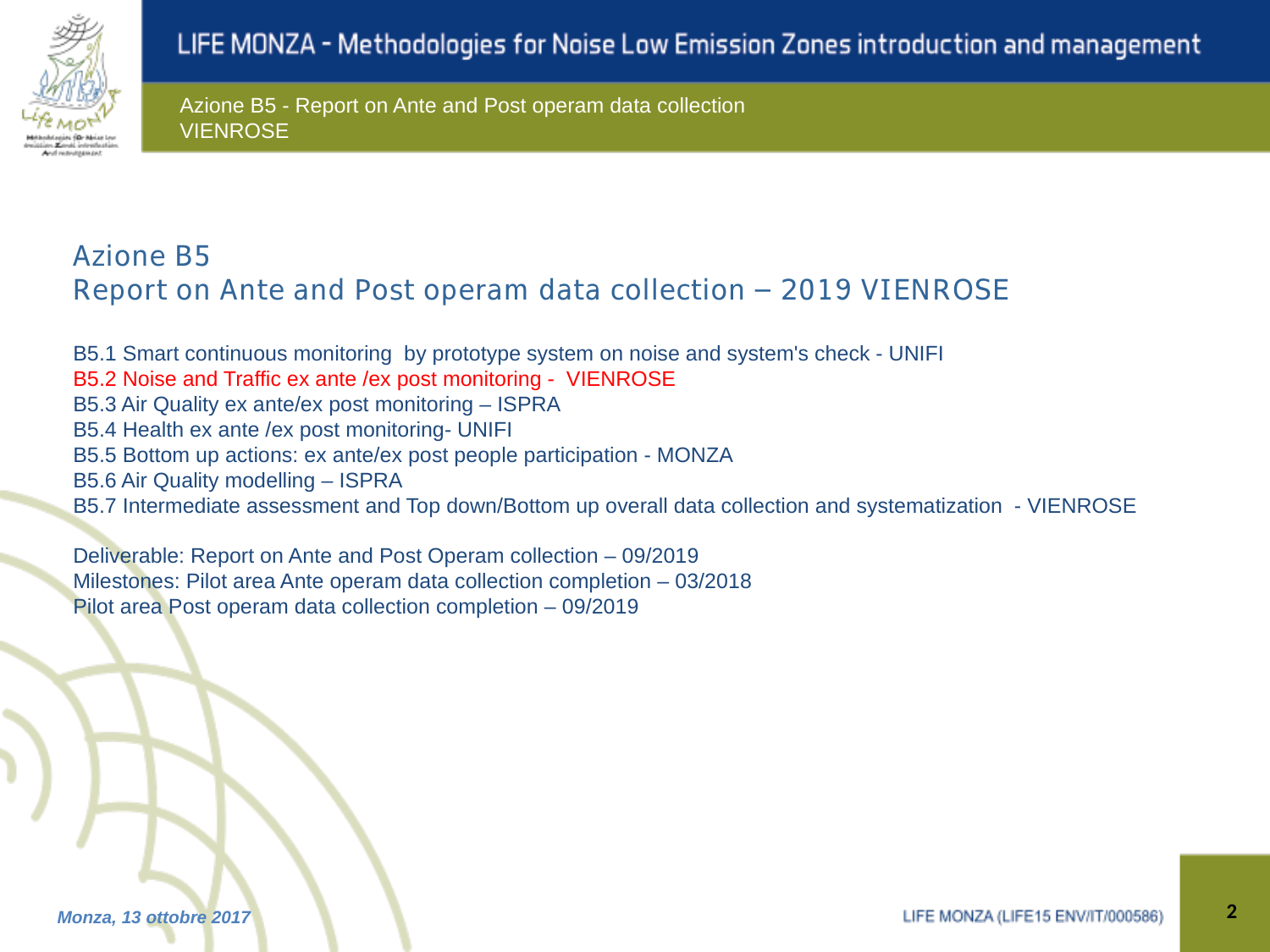

Azione B5 - Report on Ante and Post operam data collection
VIENROSE

Azione B5
Report on Ante and Post operam data collection – 2019 VIENROSE

B5.1 Smart continuous monitoring  by prototype system on noise and system's check - UNIFI
B5.2 Noise and Traffic ex ante /ex post monitoring -  VIENROSE
B5.3 Air Quality ex ante/ex post monitoring – ISPRA
B5.4 Health ex ante /ex post monitoring- UNIFI
B5.5 Bottom up actions: ex ante/ex post people participation - MONZA
B5.6 Air Quality modelling – ISPRA
B5.7 Intermediate assessment and Top down/Bottom up overall data collection and systematization  - VIENROSE

Deliverable: Report on Ante and Post Operam collection – 09/2019
Milestones: Pilot area Ante operam data collection completion – 03/2018
Pilot area Post operam data collection completion – 09/2019

2
Monza, 13 ottobre 2017